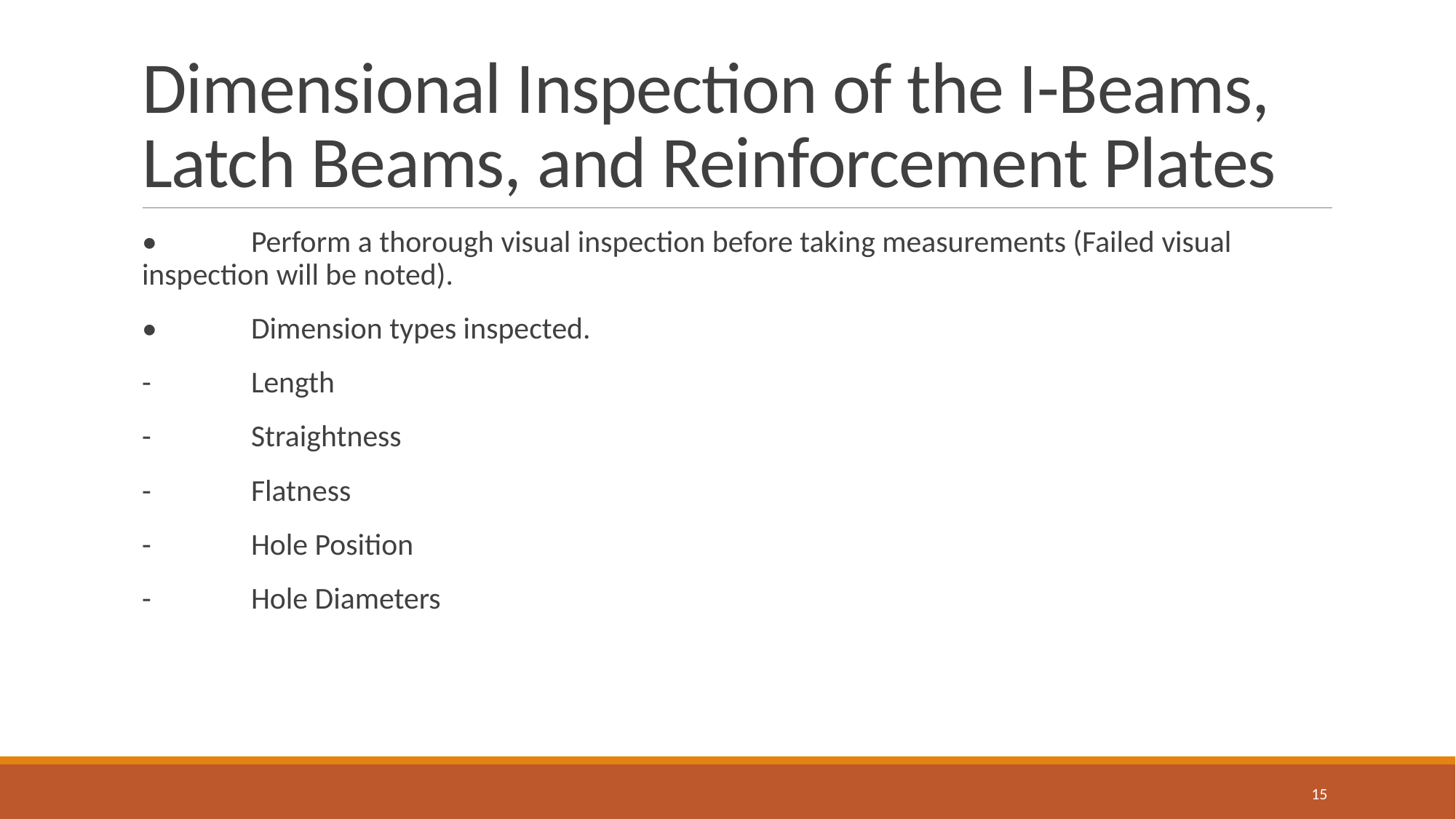

# Dimensional Inspection of the I-Beams, Latch Beams, and Reinforcement Plates
•	Perform a thorough visual inspection before taking measurements (Failed visual inspection will be noted).
•	Dimension types inspected.
-	Length
-	Straightness
-	Flatness
-	Hole Position
-	Hole Diameters

15